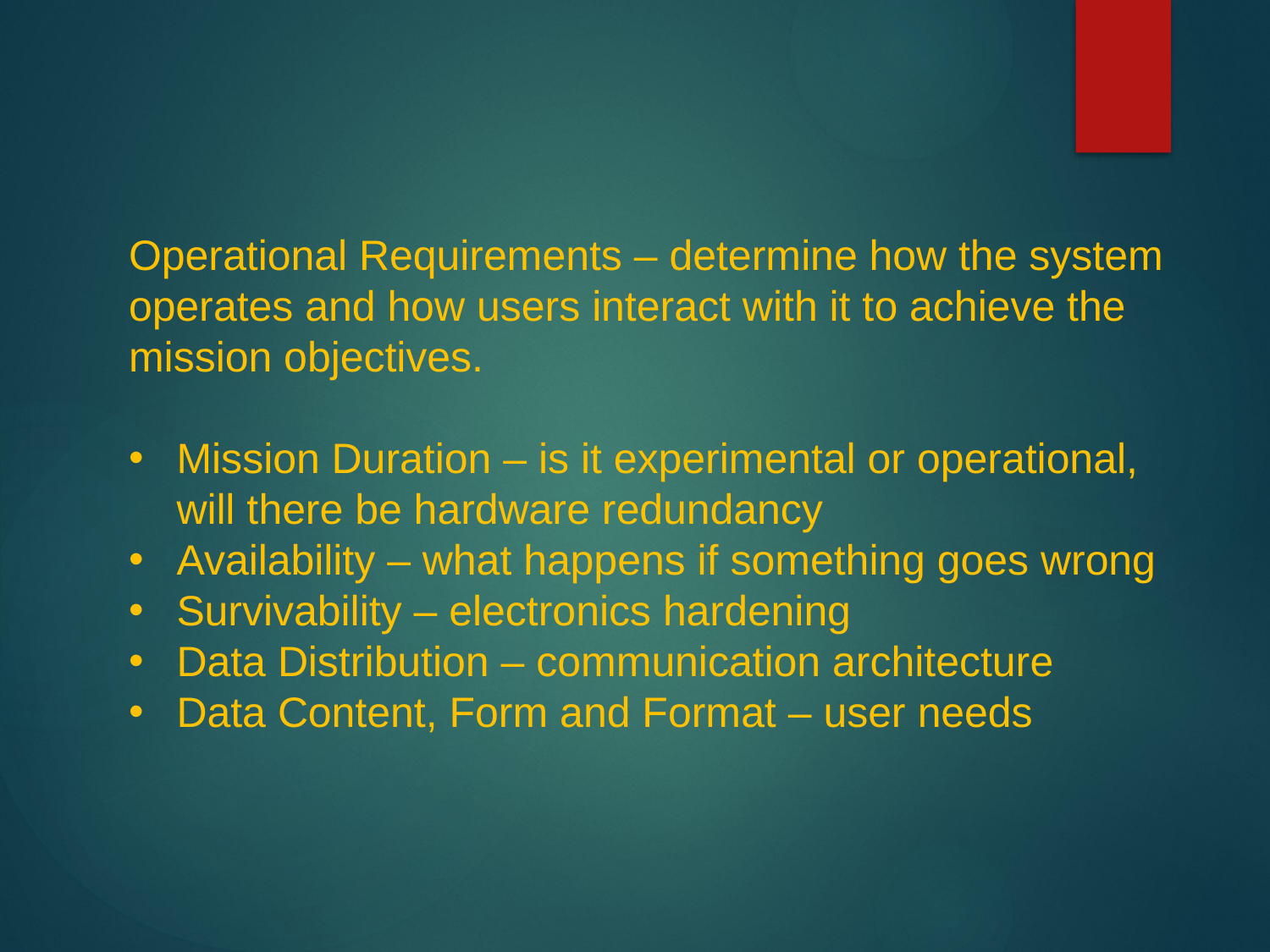

Operational Requirements – determine how the system operates and how users interact with it to achieve the mission objectives.

Mission Duration – is it experimental or operational, will there be hardware redundancy
Availability – what happens if something goes wrong
Survivability – electronics hardening
Data Distribution – communication architecture
Data Content, Form and Format – user needs